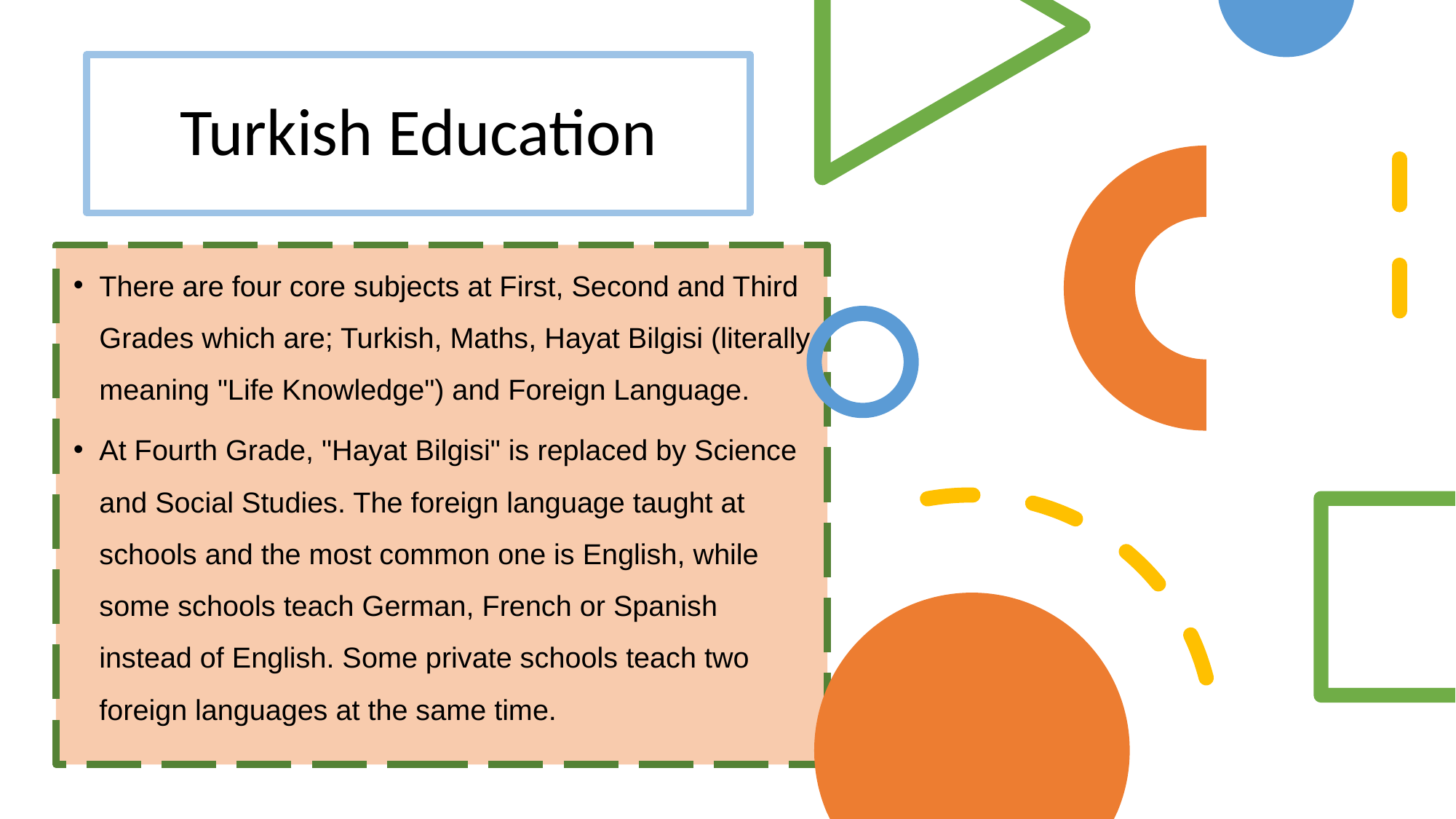

Turkish Education

There are four core subjects at First, Second and Third Grades which are; Turkish, Maths, Hayat Bilgisi (literally meaning "Life Knowledge") and Foreign Language.
At Fourth Grade, "Hayat Bilgisi" is replaced by Science and Social Studies. The foreign language taught at schools and the most common one is English, while some schools teach German, French or Spanish instead of English. Some private schools teach two foreign languages at the same time.